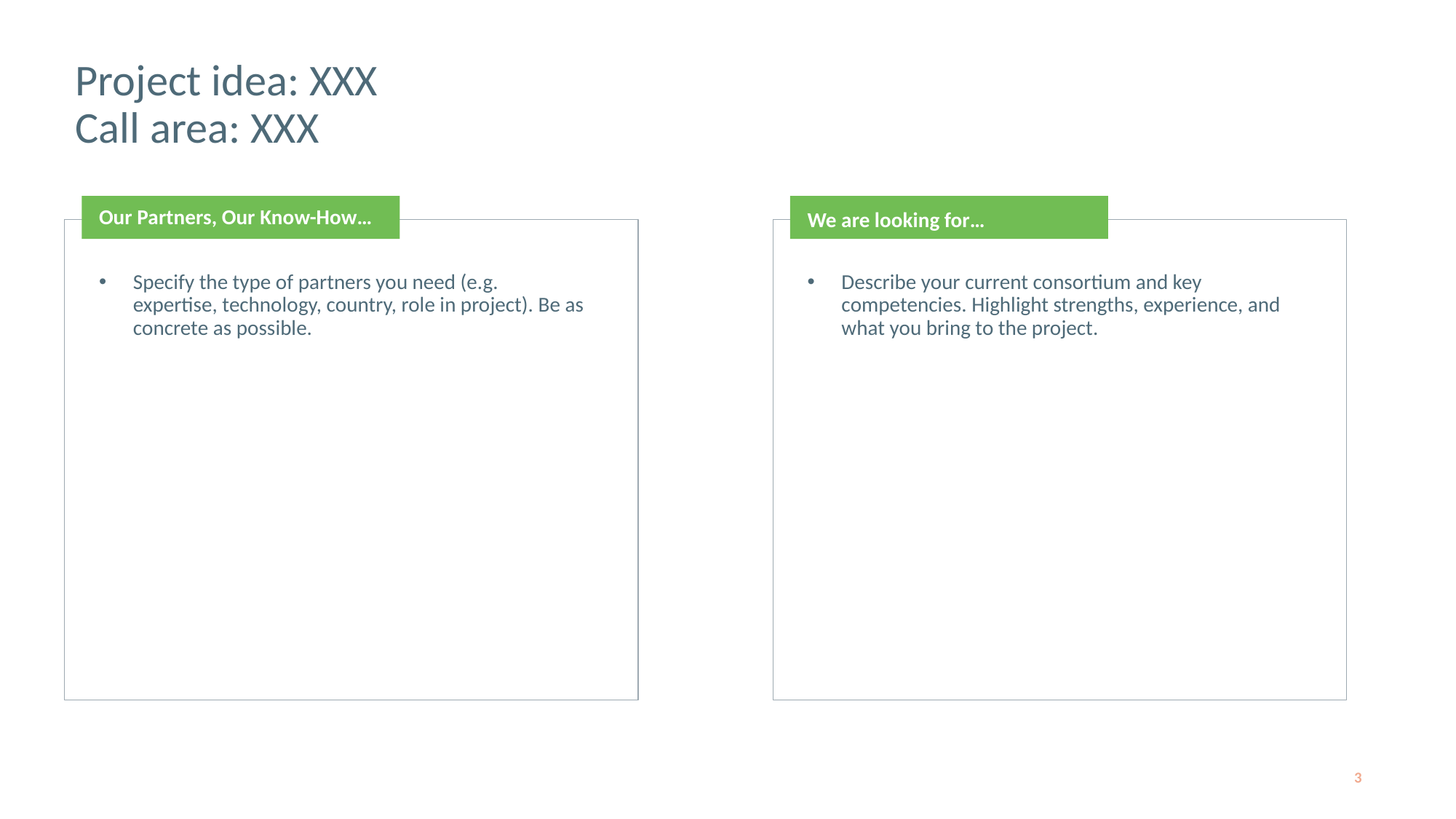

# Project idea: XXX Call area: XXX
Our Partners, Our Know-How…
We are looking for…
Specify the type of partners you need (e.g. expertise, technology, country, role in project). Be as concrete as possible.

Describe your current consortium and key competencies. Highlight strengths, experience, and what you bring to the project.
3